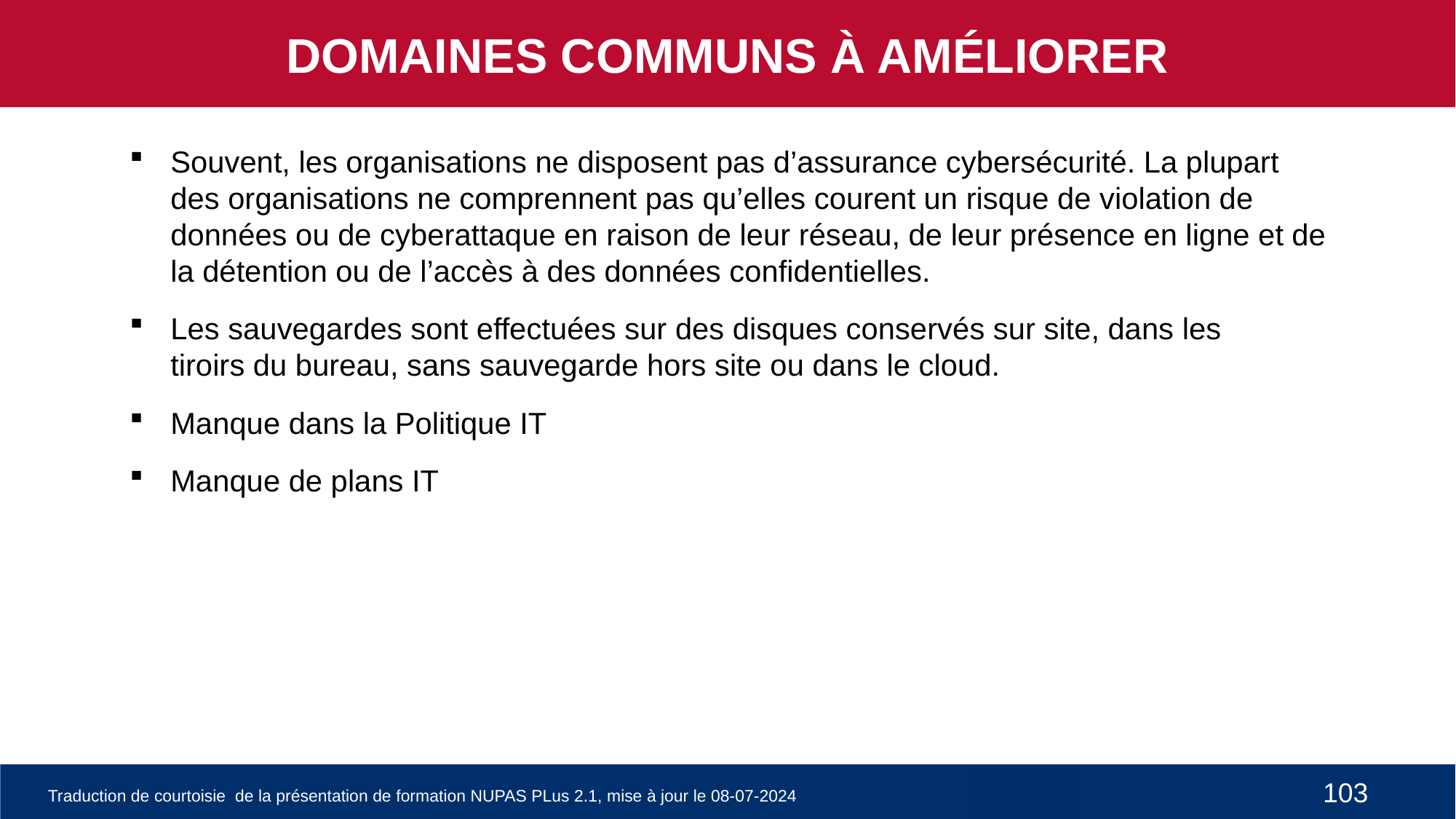

DOMAINES COMMUNS À AMÉLIORER
Souvent, les organisations ne disposent pas d’assurance cybersécurité. La plupart des organisations ne comprennent pas qu’elles courent un risque de violation de données ou de cyberattaque en raison de leur réseau, de leur présence en ligne et de la détention ou de l’accès à des données confidentielles.
Les sauvegardes sont effectuées sur des disques conservés sur site, dans les tiroirs du bureau, sans sauvegarde hors site ou dans le cloud.
Manque dans la Politique IT
Manque de plans IT
103

Traduction de courtoisie  de la présentation de formation NUPAS PLus 2.1, mise à jour le 08-07-2024